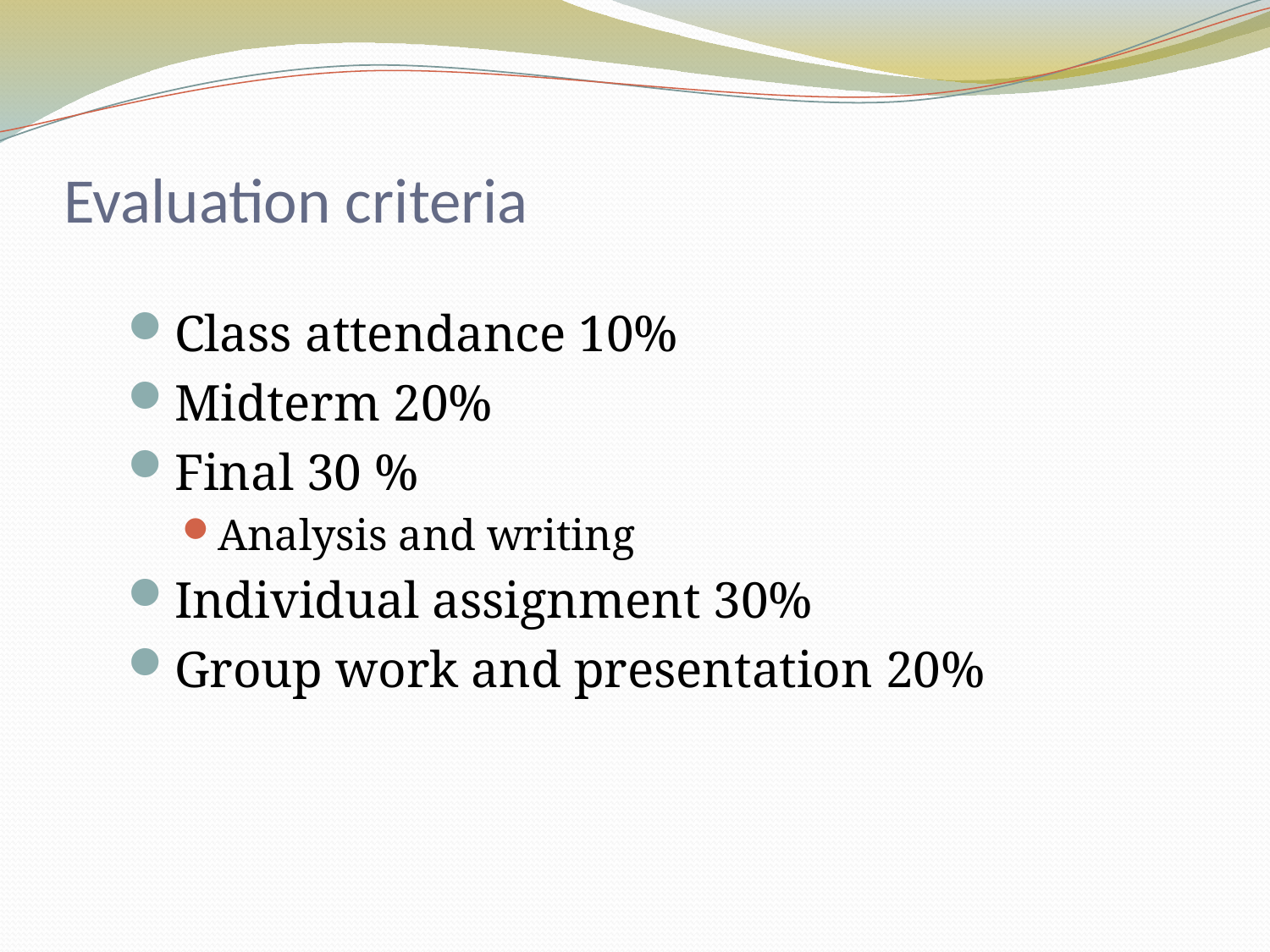

# Evaluation criteria
Class attendance 10%
Midterm 20%
Final 30 %
Analysis and writing
Individual assignment 30%
Group work and presentation 20%